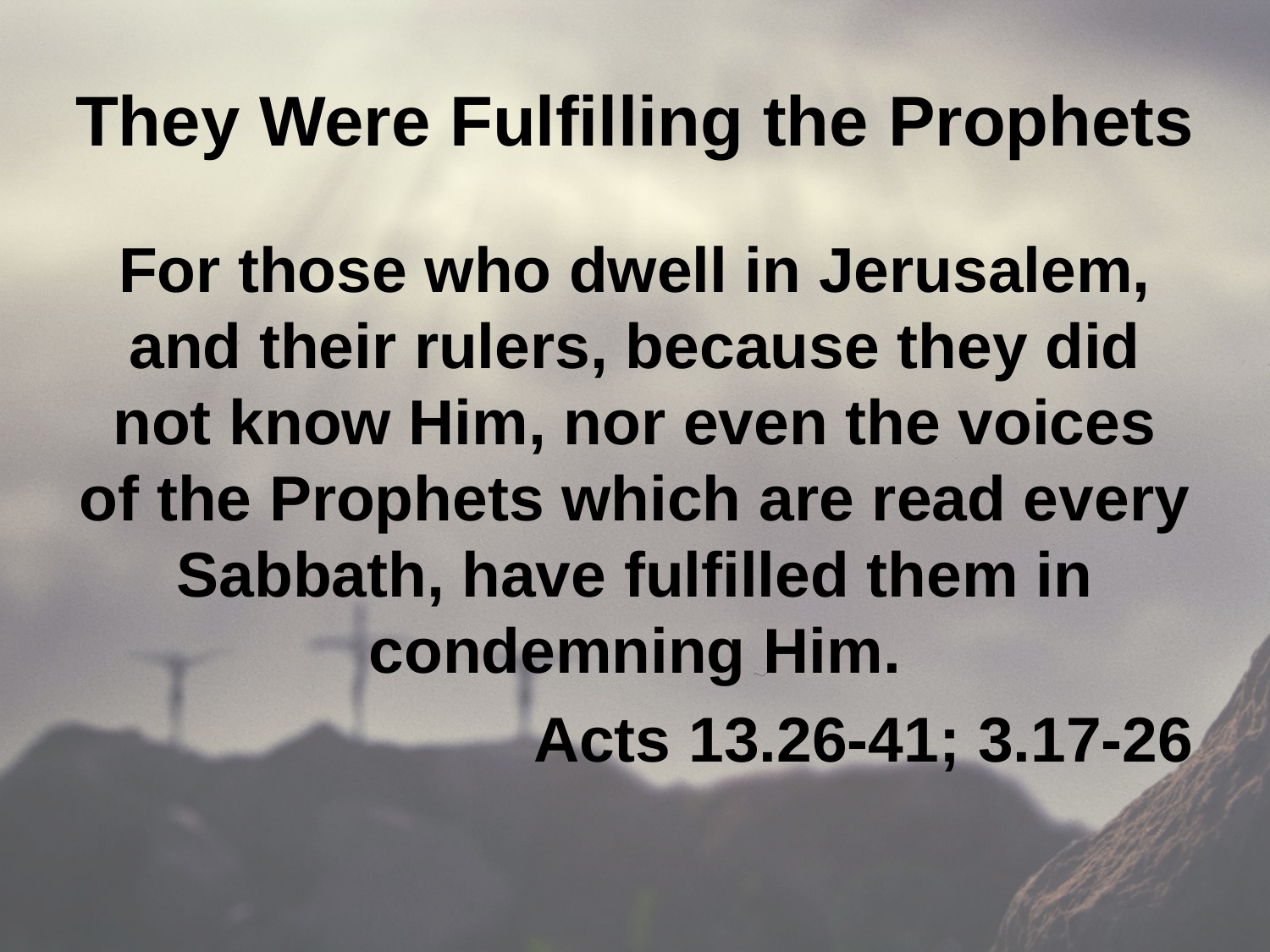

# They Were Fulfilling the Prophets
For those who dwell in Jerusalem, and their rulers, because they did not know Him, nor even the voices of the Prophets which are read every Sabbath, have fulfilled them in condemning Him.
Acts 13.26-41; 3.17-26